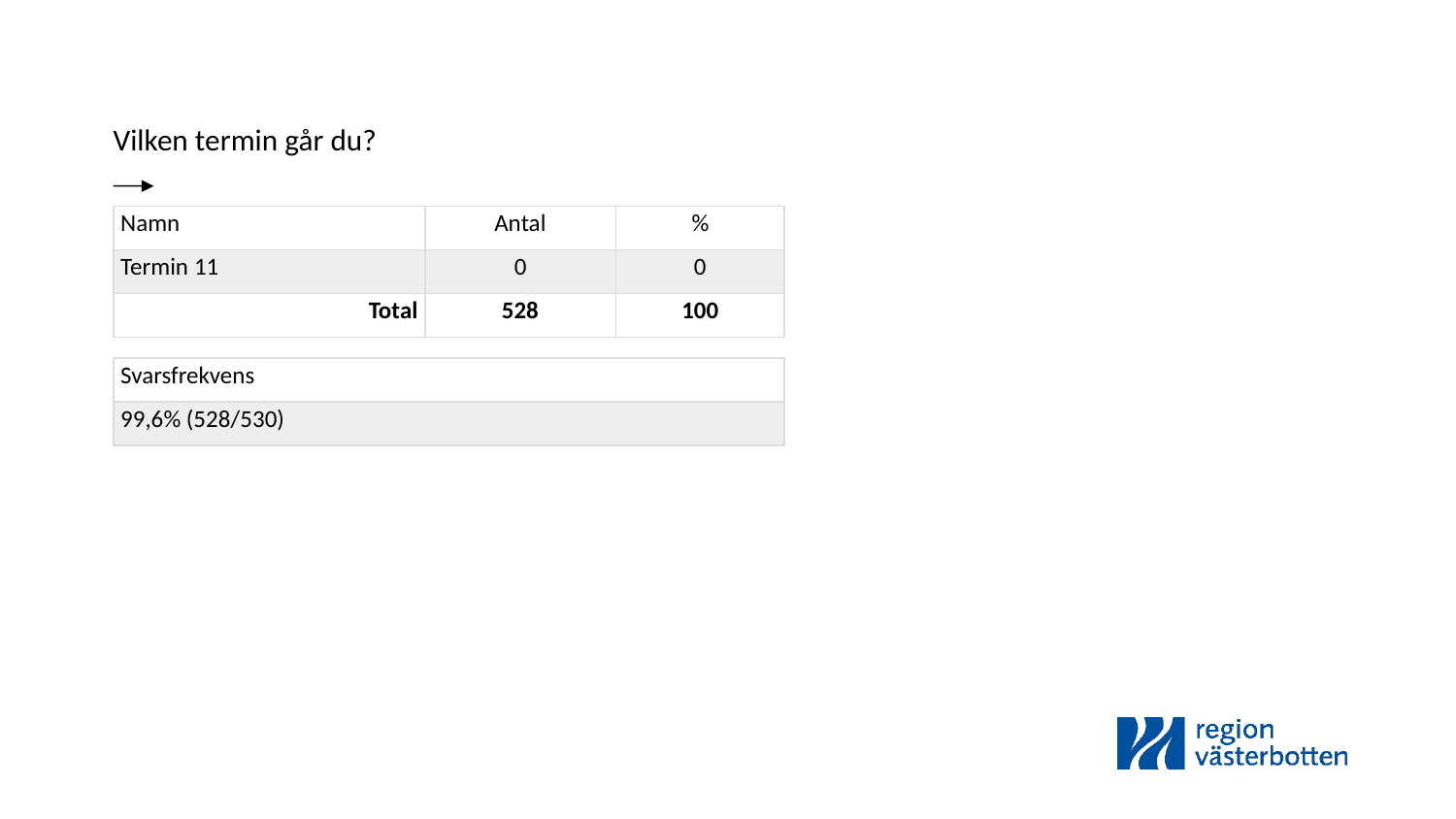

Vilken termin går du?

| Namn | Antal | % |
| --- | --- | --- |
| Termin 11 | 0 | 0 |
| Total | 528 | 100 |
| Svarsfrekvens |
| --- |
| 99,6% (528/530) |